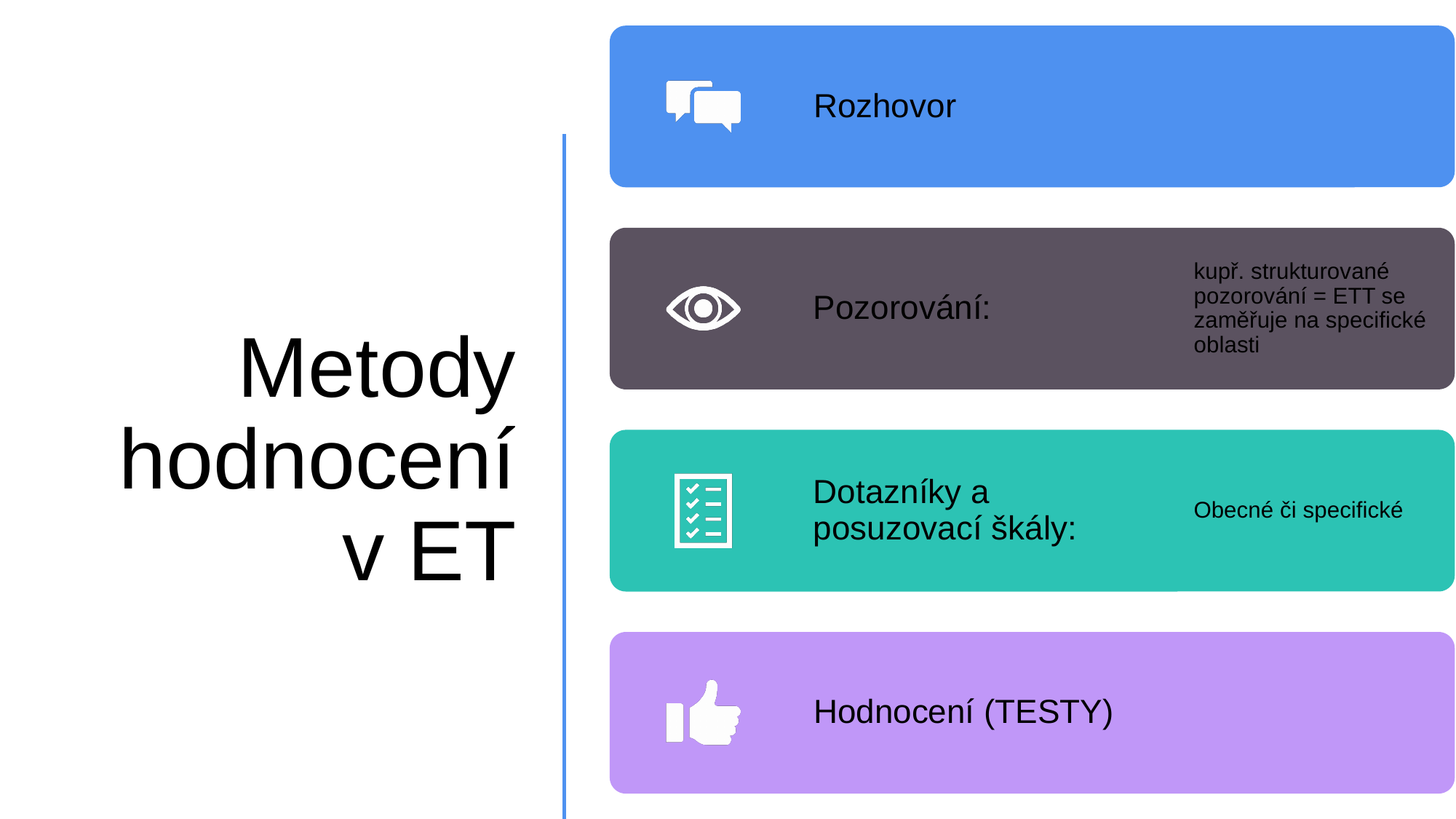

Rozhovor
Pozorování:
kupř. strukturované pozorování = ETT se zaměřuje na specifické oblasti
Dotazníky a posuzovací škály:
Obecné či specifické
Hodnocení (TESTY)
# Metody hodnocení v ET